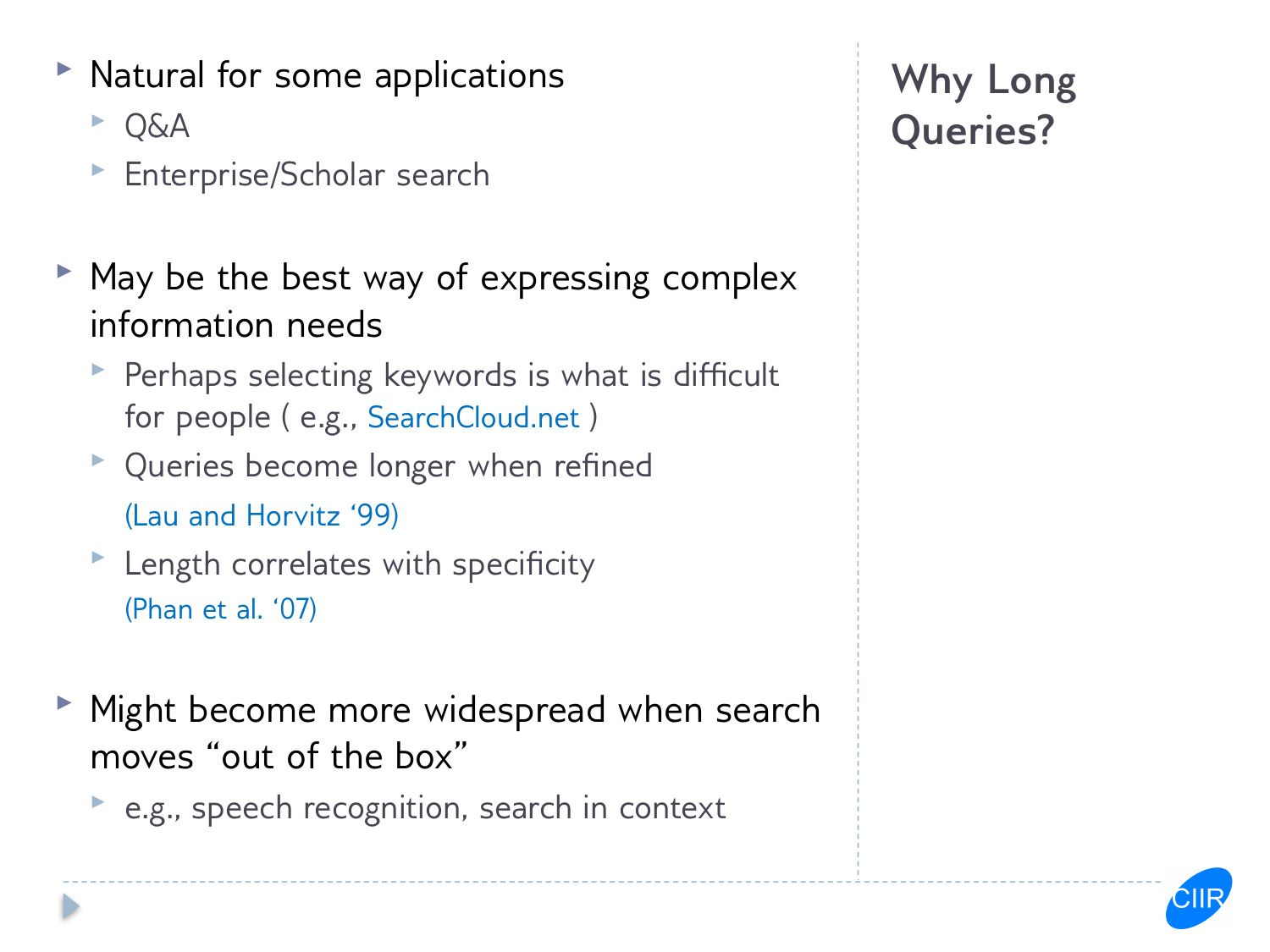

Natural for some applications
Q&A
Enterprise/Scholar search

May be the best way of expressing complex information needs
Perhaps selecting keywords is what is difficult for people ( e.g., SearchCloud.net )
Queries become longer when refined
				(Lau and Horvitz ‘99)
Length correlates with specificity
				(Phan et al. ‘07)

Might become more widespread when search moves “out of the box”
e.g., speech recognition, search in context

# Why Long Queries?